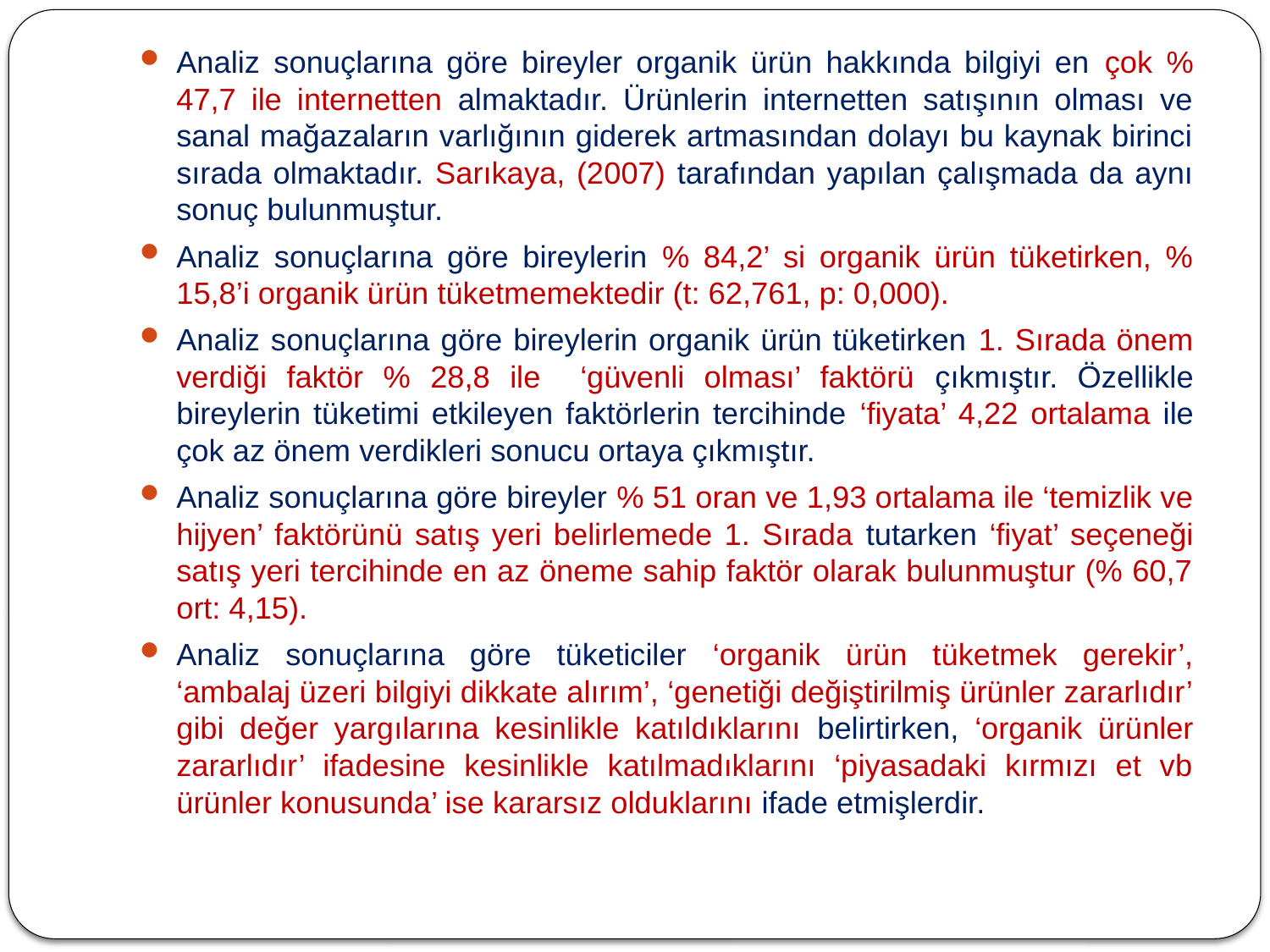

Analiz sonuçlarına göre bireyler organik ürün hakkında bilgiyi en çok % 47,7 ile internetten almaktadır. Ürünlerin internetten satışının olması ve sanal mağazaların varlığının giderek artmasından dolayı bu kaynak birinci sırada olmaktadır. Sarıkaya, (2007) tarafından yapılan çalışmada da aynı sonuç bulunmuştur.
Analiz sonuçlarına göre bireylerin % 84,2’ si organik ürün tüketirken, % 15,8’i organik ürün tüketmemektedir (t: 62,761, p: 0,000).
Analiz sonuçlarına göre bireylerin organik ürün tüketirken 1. Sırada önem verdiği faktör % 28,8 ile  ‘güvenli olması’ faktörü çıkmıştır. Özellikle bireylerin tüketimi etkileyen faktörlerin tercihinde ‘fiyata’ 4,22 ortalama ile çok az önem verdikleri sonucu ortaya çıkmıştır.
Analiz sonuçlarına göre bireyler % 51 oran ve 1,93 ortalama ile ‘temizlik ve hijyen’ faktörünü satış yeri belirlemede 1. Sırada tutarken ‘fiyat’ seçeneği satış yeri tercihinde en az öneme sahip faktör olarak bulunmuştur (% 60,7 ort: 4,15).
Analiz sonuçlarına göre tüketiciler ‘organik ürün tüketmek gerekir’, ‘ambalaj üzeri bilgiyi dikkate alırım’, ‘genetiği değiştirilmiş ürünler zararlıdır’ gibi değer yargılarına kesinlikle katıldıklarını belirtirken, ‘organik ürünler zararlıdır’ ifadesine kesinlikle katılmadıklarını ‘piyasadaki kırmızı et vb ürünler konusunda’ ise kararsız olduklarını ifade etmişlerdir.